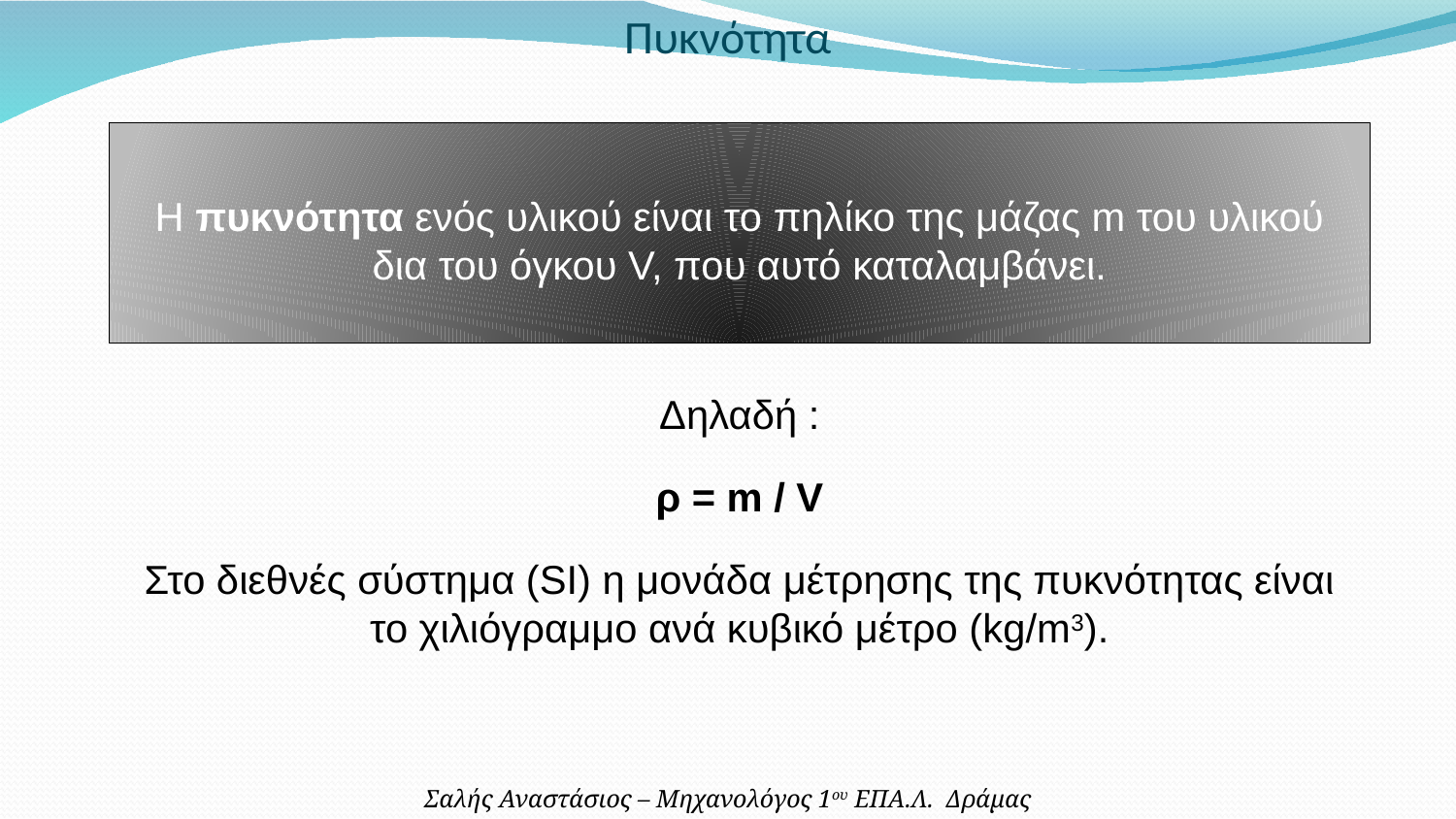

Πυκνότητα

Η πυκνότητα ενός υλικού είναι το πηλίκο της μάζας m του υλικού δια του όγκου V, που αυτό καταλαμβάνει.

Δηλαδή :

ρ = m / V

Στο διεθνές σύστημα (SI) η μονάδα μέτρησης της πυκνότητας είναι το χιλιόγραμμο ανά κυβικό μέτρο (kg/m3).